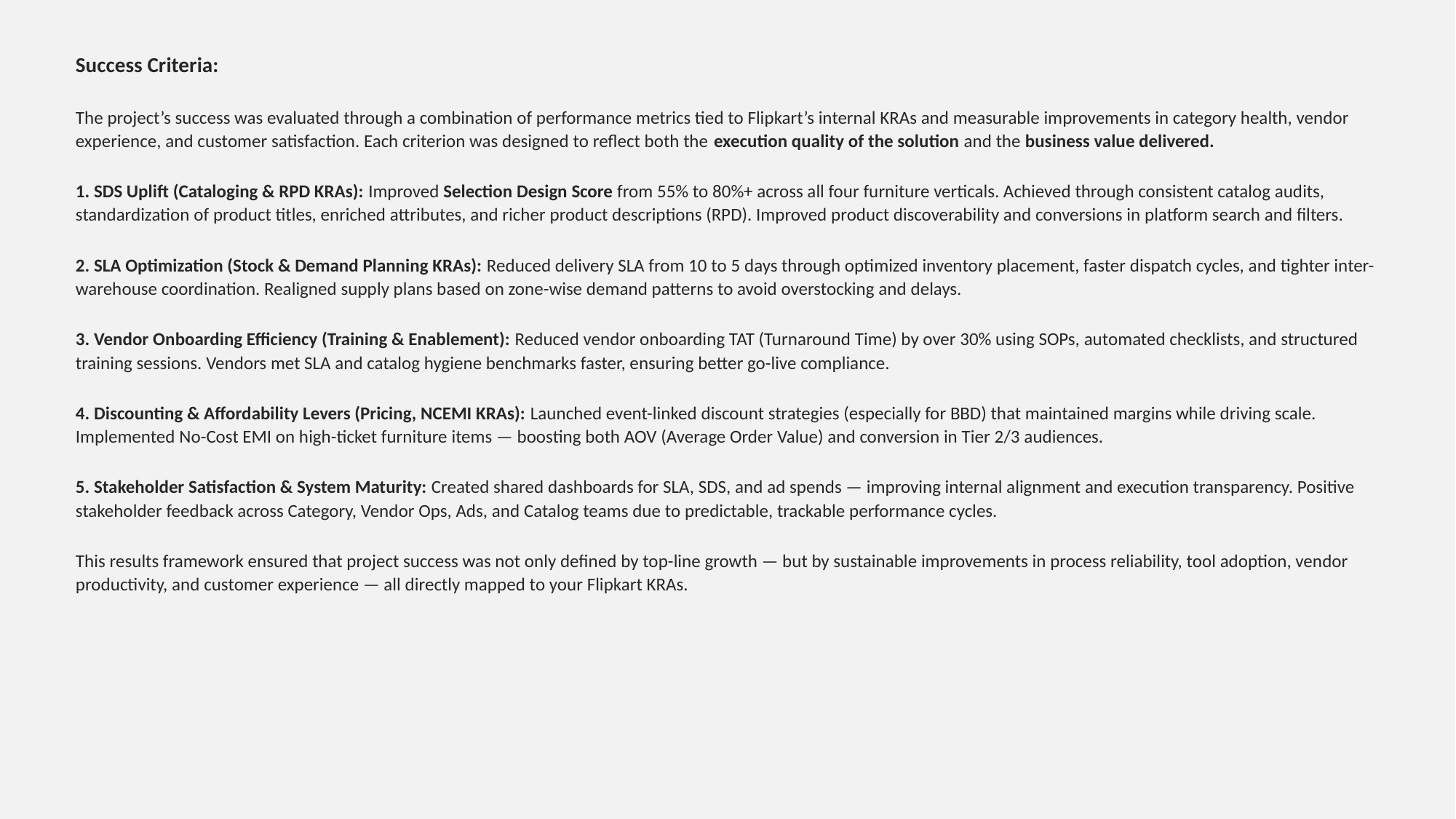

Success Criteria:
The project’s success was evaluated through a combination of performance metrics tied to Flipkart’s internal KRAs and measurable improvements in category health, vendor experience, and customer satisfaction. Each criterion was designed to reflect both the execution quality of the solution and the business value delivered.
1. SDS Uplift (Cataloging & RPD KRAs): Improved Selection Design Score from 55% to 80%+ across all four furniture verticals. Achieved through consistent catalog audits, standardization of product titles, enriched attributes, and richer product descriptions (RPD). Improved product discoverability and conversions in platform search and filters.
2. SLA Optimization (Stock & Demand Planning KRAs): Reduced delivery SLA from 10 to 5 days through optimized inventory placement, faster dispatch cycles, and tighter inter-warehouse coordination. Realigned supply plans based on zone-wise demand patterns to avoid overstocking and delays.
3. Vendor Onboarding Efficiency (Training & Enablement): Reduced vendor onboarding TAT (Turnaround Time) by over 30% using SOPs, automated checklists, and structured training sessions. Vendors met SLA and catalog hygiene benchmarks faster, ensuring better go-live compliance.
4. Discounting & Affordability Levers (Pricing, NCEMI KRAs): Launched event-linked discount strategies (especially for BBD) that maintained margins while driving scale. Implemented No-Cost EMI on high-ticket furniture items — boosting both AOV (Average Order Value) and conversion in Tier 2/3 audiences.
5. Stakeholder Satisfaction & System Maturity: Created shared dashboards for SLA, SDS, and ad spends — improving internal alignment and execution transparency. Positive stakeholder feedback across Category, Vendor Ops, Ads, and Catalog teams due to predictable, trackable performance cycles.
This results framework ensured that project success was not only defined by top-line growth — but by sustainable improvements in process reliability, tool adoption, vendor productivity, and customer experience — all directly mapped to your Flipkart KRAs.